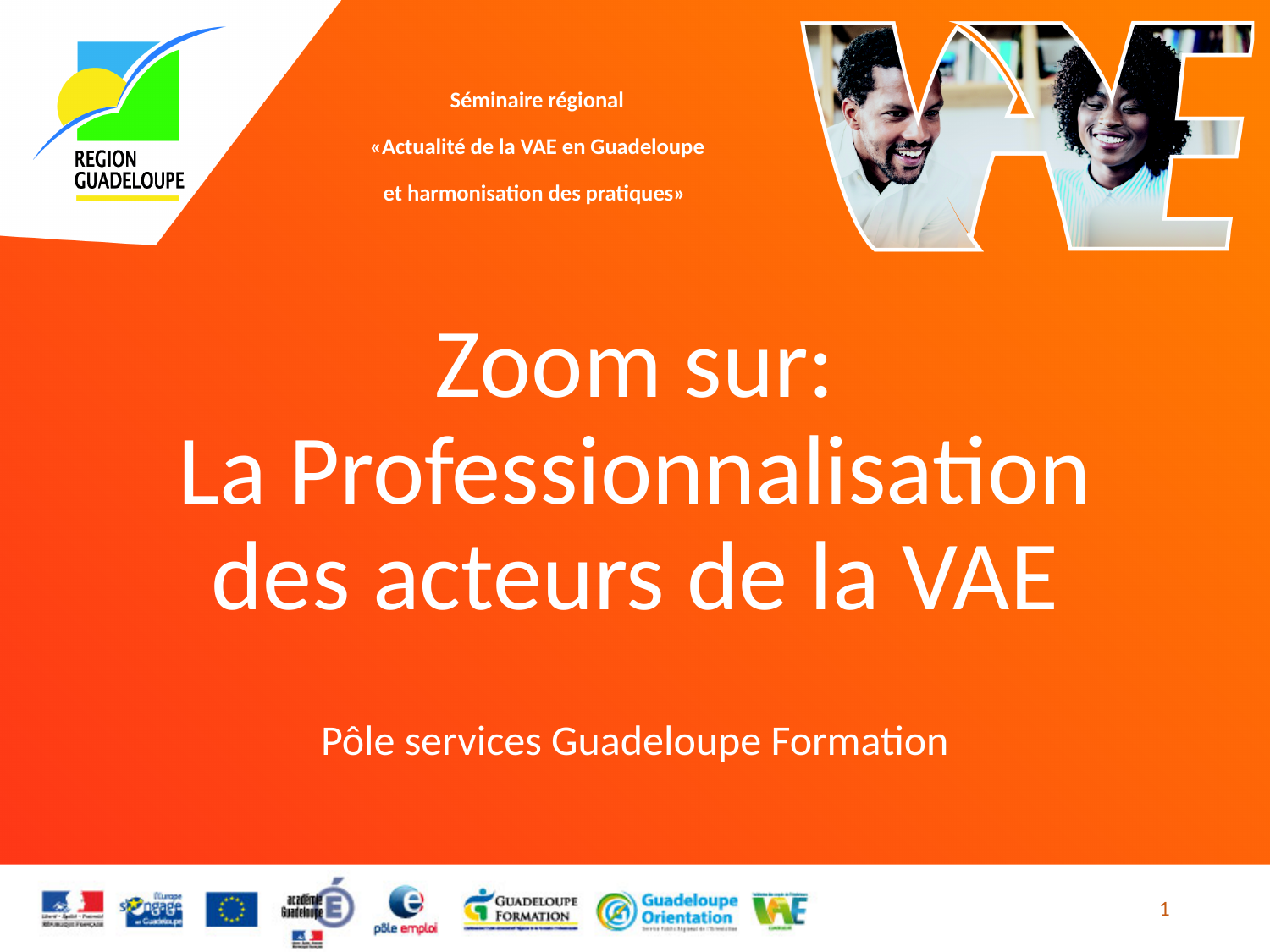

# Zoom sur: La Professionnalisation des acteurs de la VAE
Pôle services Guadeloupe Formation

1